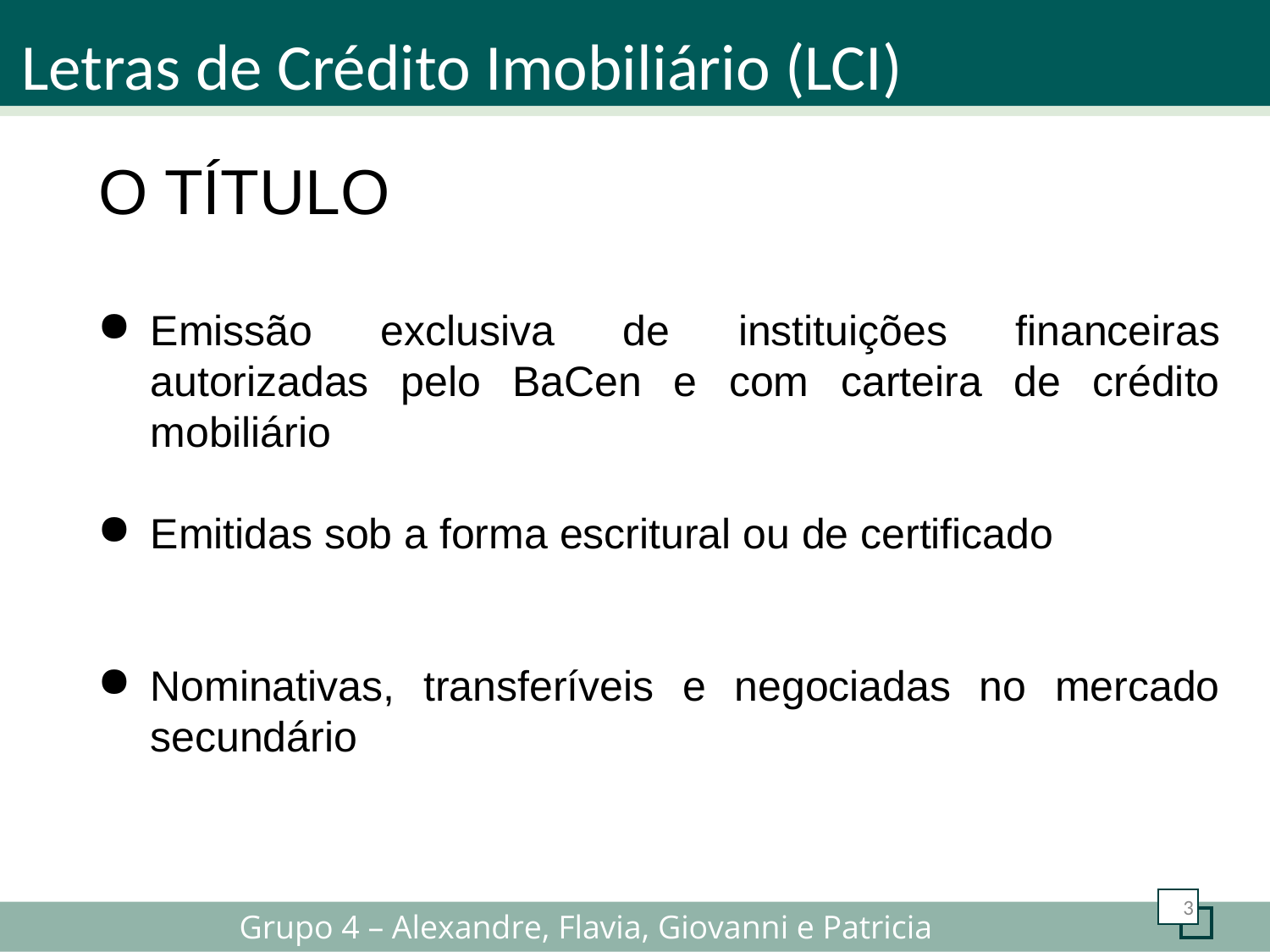

Letras de Crédito Imobiliário (LCI)

 O TÍTULO

Emissão exclusiva de instituições financeiras autorizadas pelo BaCen e com carteira de crédito mobiliário

Emitidas sob a forma escritural ou de certificado

Nominativas, transferíveis e negociadas no mercado secundário

3

Grupo 4 – Alexandre, Flavia, Giovanni e Patricia